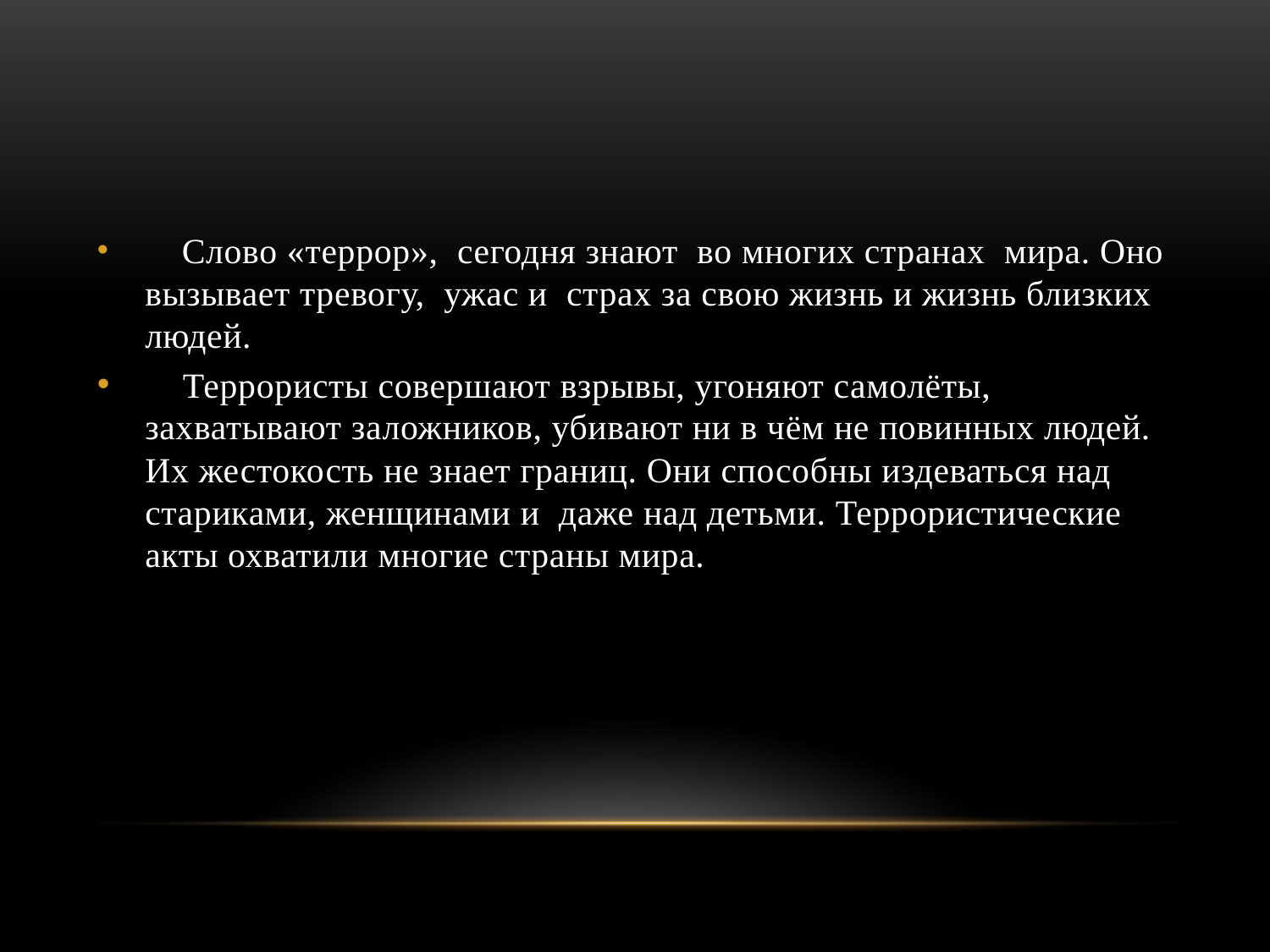

#
    Слово «террор»,  сегодня знают  во многих странах  мира. Оно вызывает тревогу,  ужас и  страх за свою жизнь и жизнь близких людей.
    Террористы совершают взрывы, угоняют самолёты, захватывают заложников, убивают ни в чём не повинных людей. Их жестокость не знает границ. Они способны издеваться над стариками, женщинами и  даже над детьми. Террористические акты охватили многие страны мира.